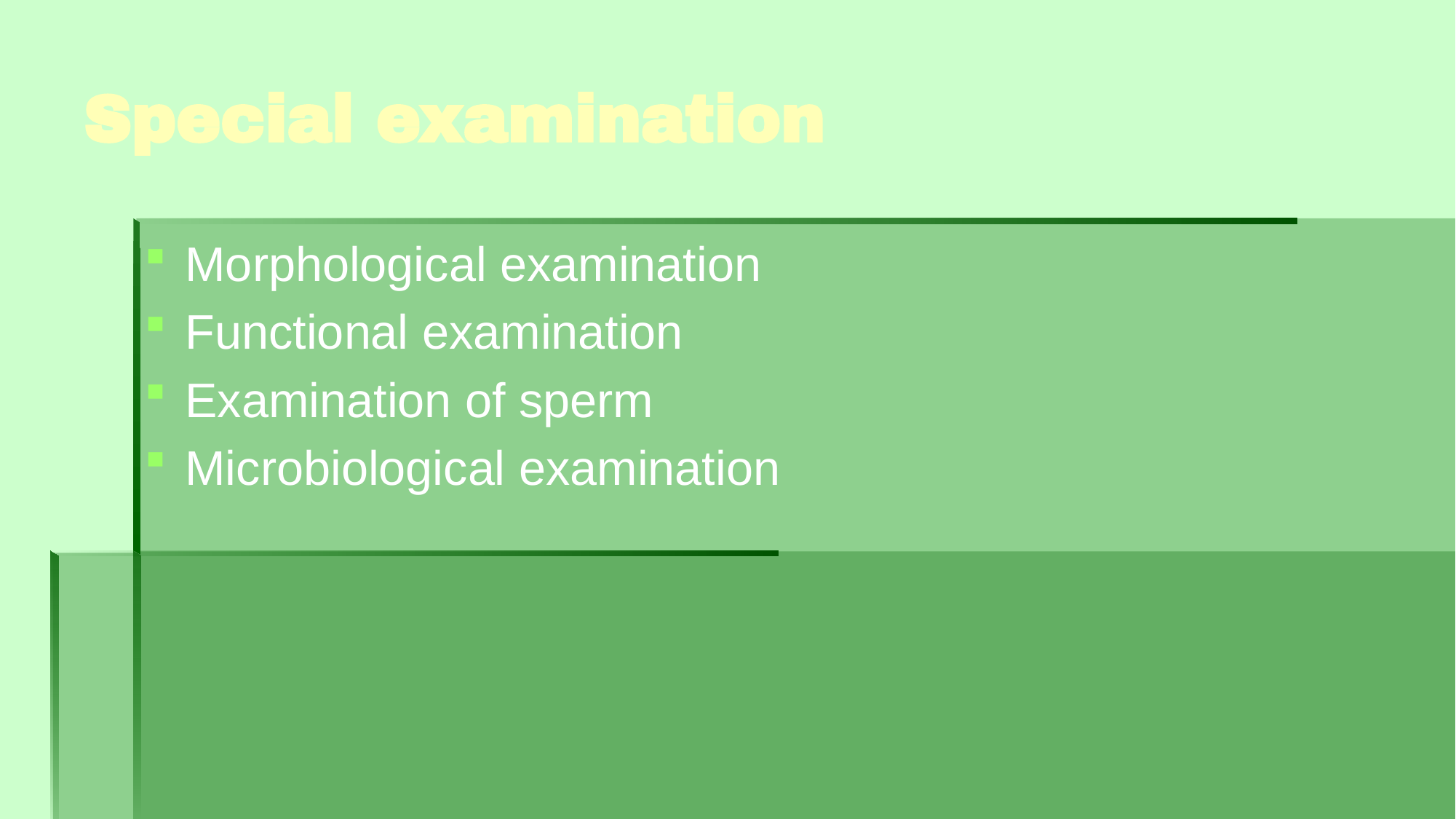

# Special examination
Morphological examination
Functional examination
Examination of sperm
Microbiological examination